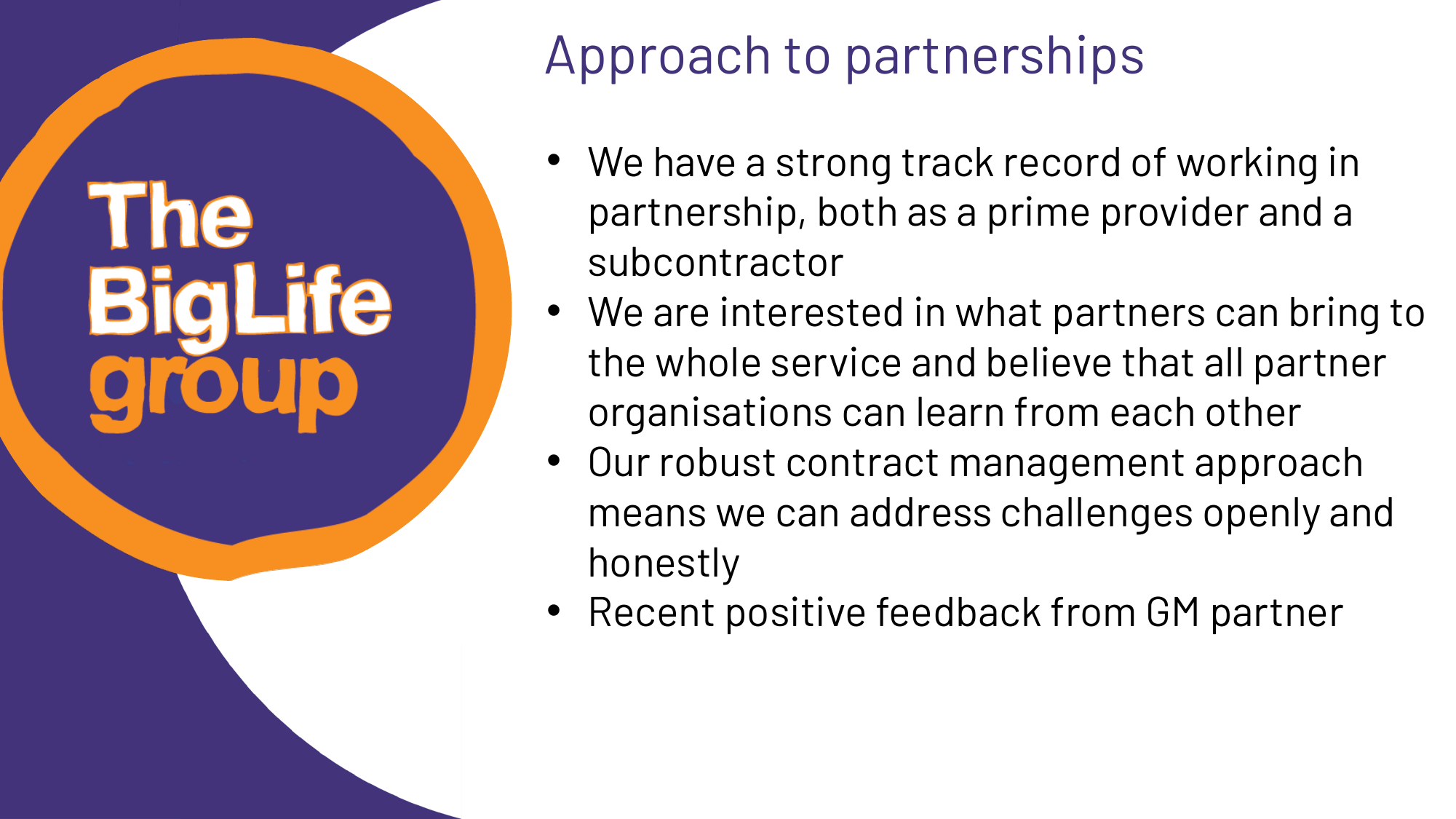

Approach to partnerships
We have a strong track record of working in partnership, both as a prime provider and a subcontractor
We are interested in what partners can bring to the whole service and believe that all partner organisations can learn from each other
Our robust contract management approach means we can address challenges openly and honestly
Recent positive feedback from GM partner